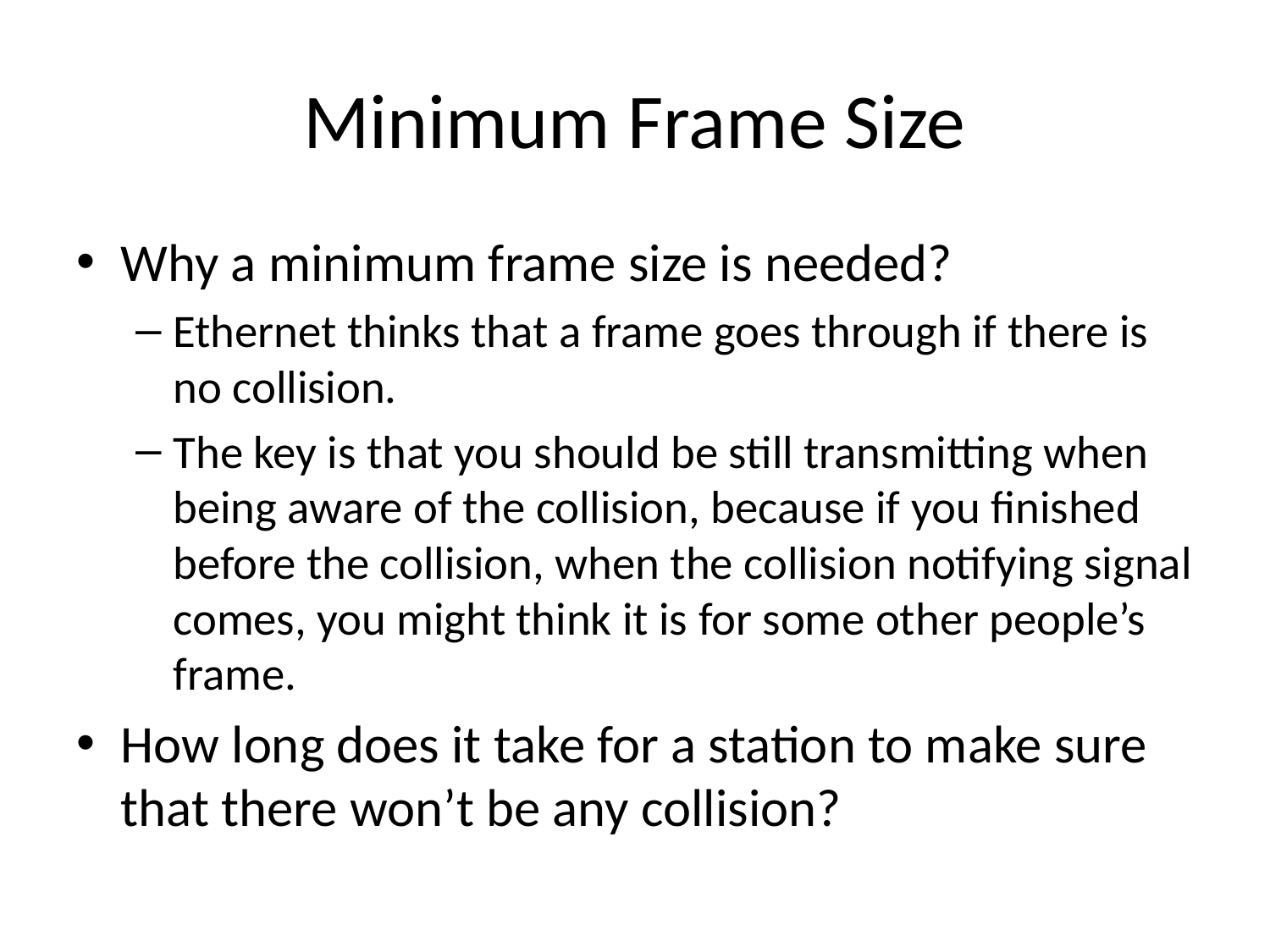

# Minimum Frame Size
Why a minimum frame size is needed?
Ethernet thinks that a frame goes through if there is no collision.
The key is that you should be still transmitting when being aware of the collision, because if you finished before the collision, when the collision notifying signal comes, you might think it is for some other people’s frame.
How long does it take for a station to make sure that there won’t be any collision?